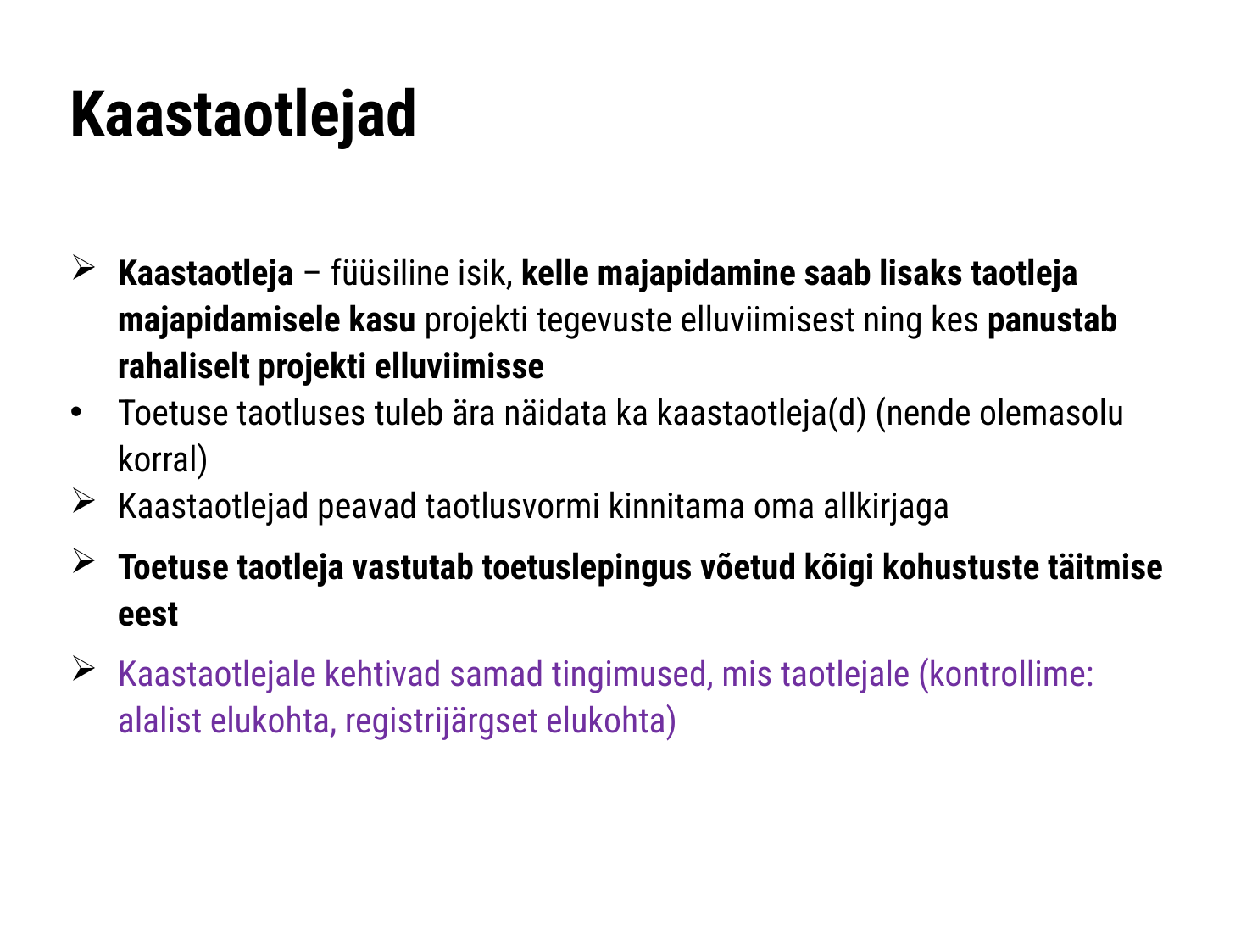

# Kaastaotlejad
Kaastaotleja – füüsiline isik, kelle majapidamine saab lisaks taotleja majapidamisele kasu projekti tegevuste elluviimisest ning kes panustab rahaliselt projekti elluviimisse
Toetuse taotluses tuleb ära näidata ka kaastaotleja(d) (nende olemasolu korral)
Kaastaotlejad peavad taotlusvormi kinnitama oma allkirjaga
Toetuse taotleja vastutab toetuslepingus võetud kõigi kohustuste täitmise eest
Kaastaotlejale kehtivad samad tingimused, mis taotlejale (kontrollime: alalist elukohta, registrijärgset elukohta)